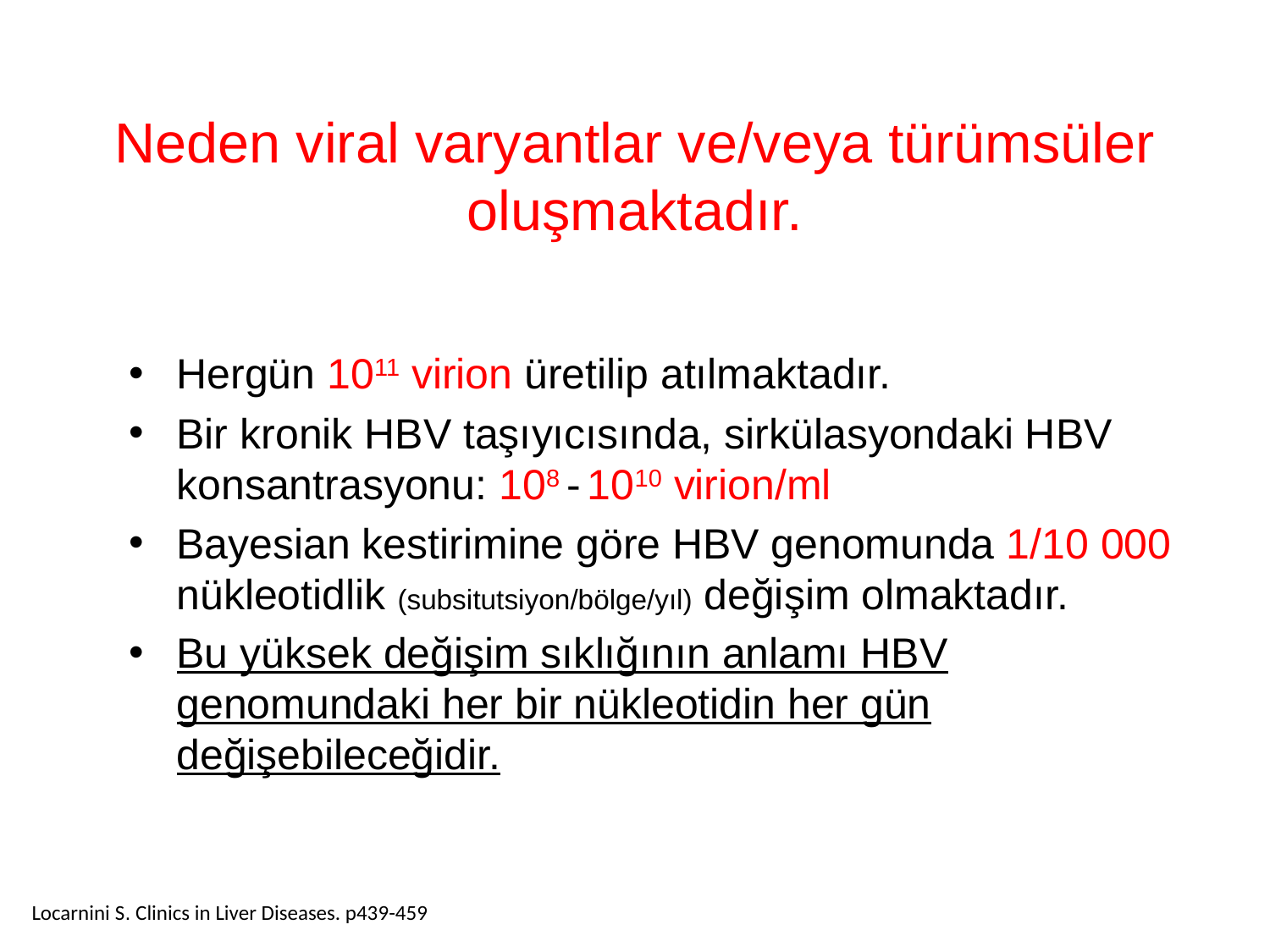

# Neden viral varyantlar ve/veya türümsüler oluşmaktadır.

Hergün 1011 virion üretilip atılmaktadır.
Bir kronik HBV taşıyıcısında, sirkülasyondaki HBV konsantrasyonu: 108 - 1010 virion/ml
Bayesian kestirimine göre HBV genomunda 1/10 000 nükleotidlik (subsitutsiyon/bölge/yıl) değişim olmaktadır.
Bu yüksek değişim sıklığının anlamı HBV genomundaki her bir nükleotidin her gün değişebileceğidir.
Locarnini S. Clinics in Liver Diseases. p439-459